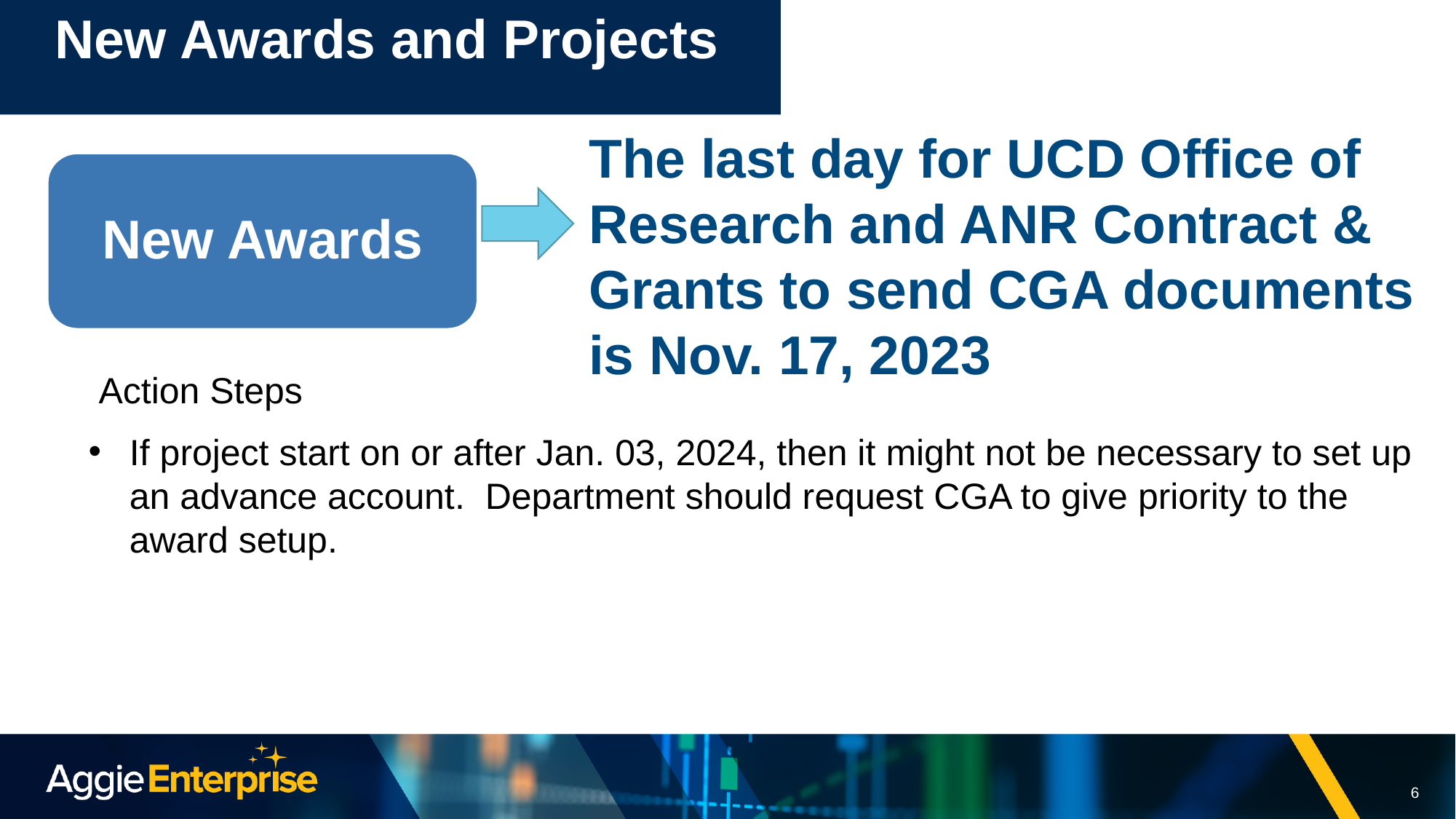

# New Awards and Projects
The last day for UCD Office of Research and ANR Contract & Grants to send CGA documents is Nov. 17, 2023
New Awards

 Action Steps
If project start on or after Jan. 03, 2024, then it might not be necessary to set up an advance account.  Department should request CGA to give priority to the award setup.
6